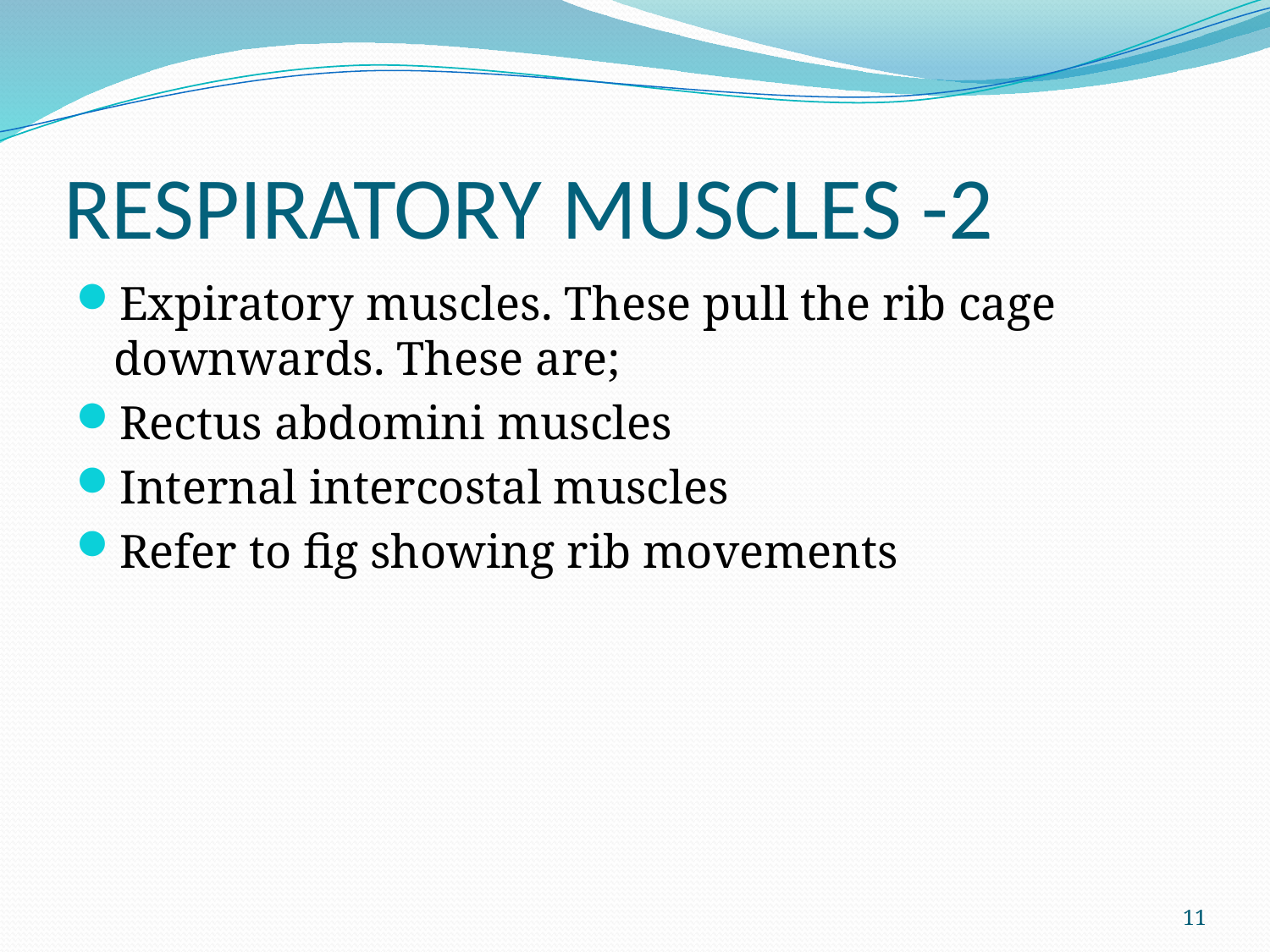

# RESPIRATORY MUSCLES -2
Expiratory muscles. These pull the rib cage downwards. These are;
Rectus abdomini muscles
Internal intercostal muscles
Refer to fig showing rib movements
11